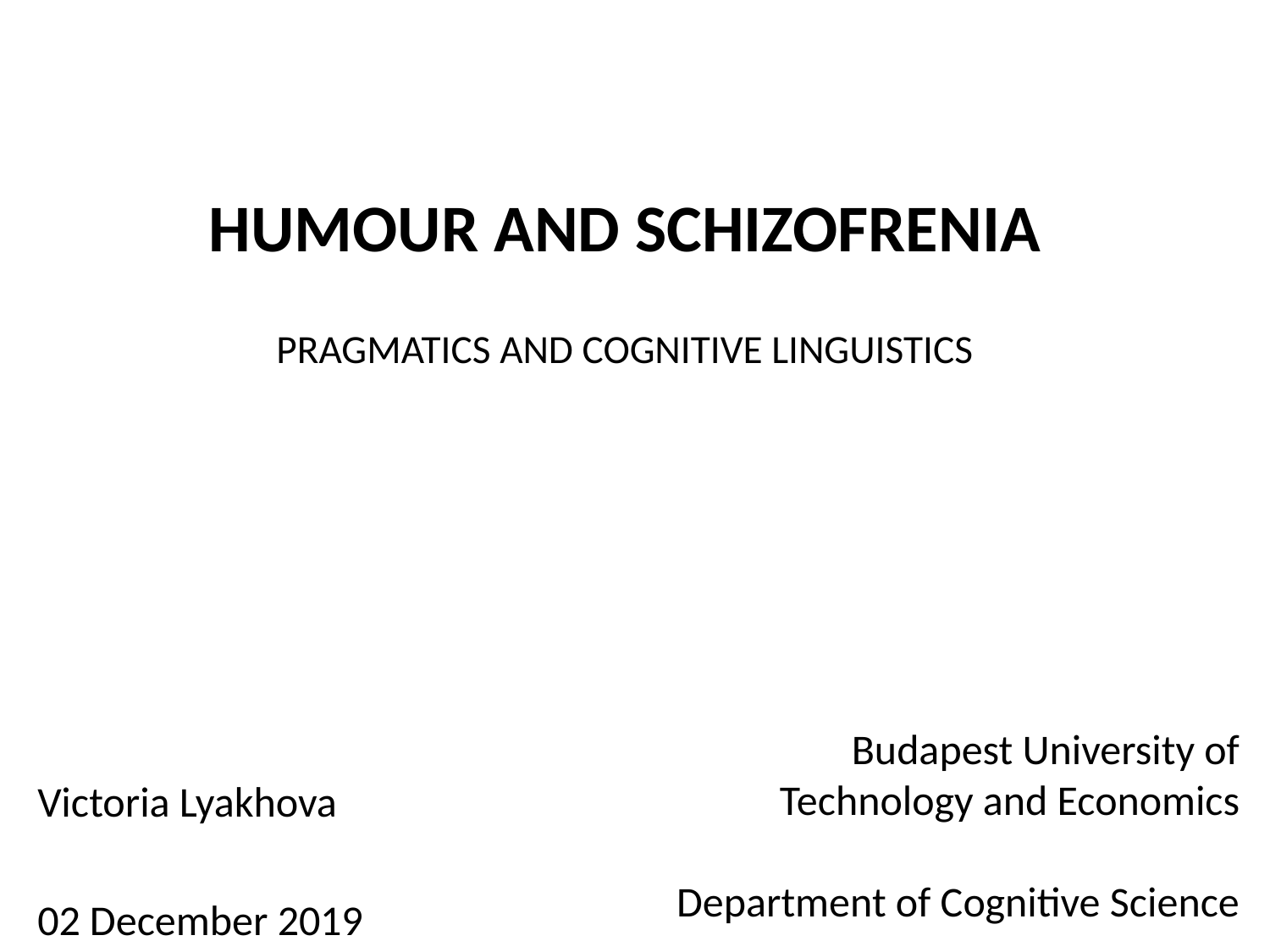

# HUMOUR AND SCHIZOFRENIA PRAGMATICS AND COGNITIVE LINGUISTICS

Victoria Lyakhova

02 December 2019

Budapest University of Technology and Economics

Department of Cognitive Science